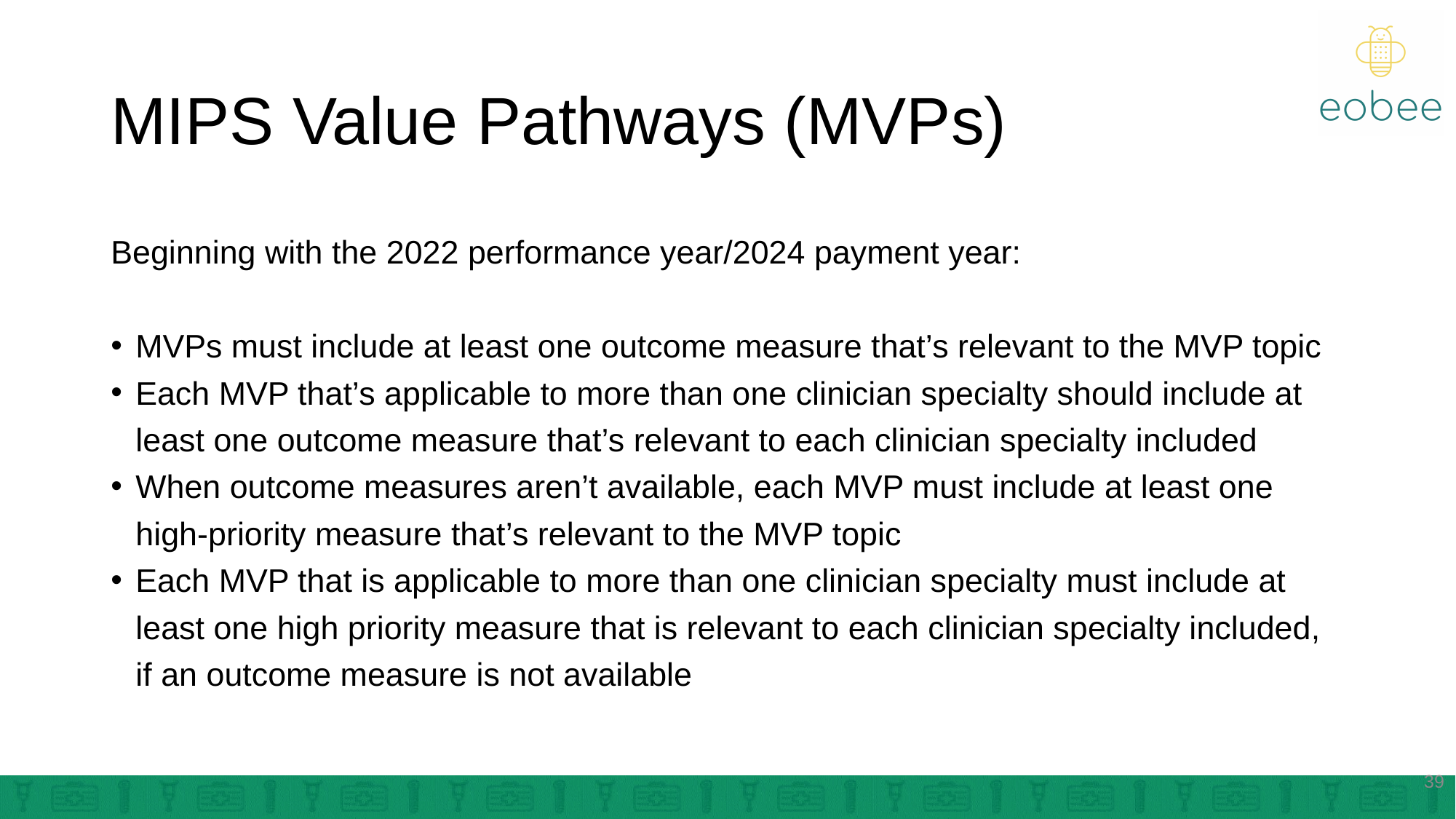

# MIPS Value Pathways (MVPs)
Beginning with the 2022 performance year/2024 payment year:

MVPs must include at least one outcome measure that’s relevant to the MVP topic
Each MVP that’s applicable to more than one clinician specialty should include at least one outcome measure that’s relevant to each clinician specialty included
When outcome measures aren’t available, each MVP must include at least one high-priority measure that’s relevant to the MVP topic
Each MVP that is applicable to more than one clinician specialty must include at least one high priority measure that is relevant to each clinician specialty included, if an outcome measure is not available
39